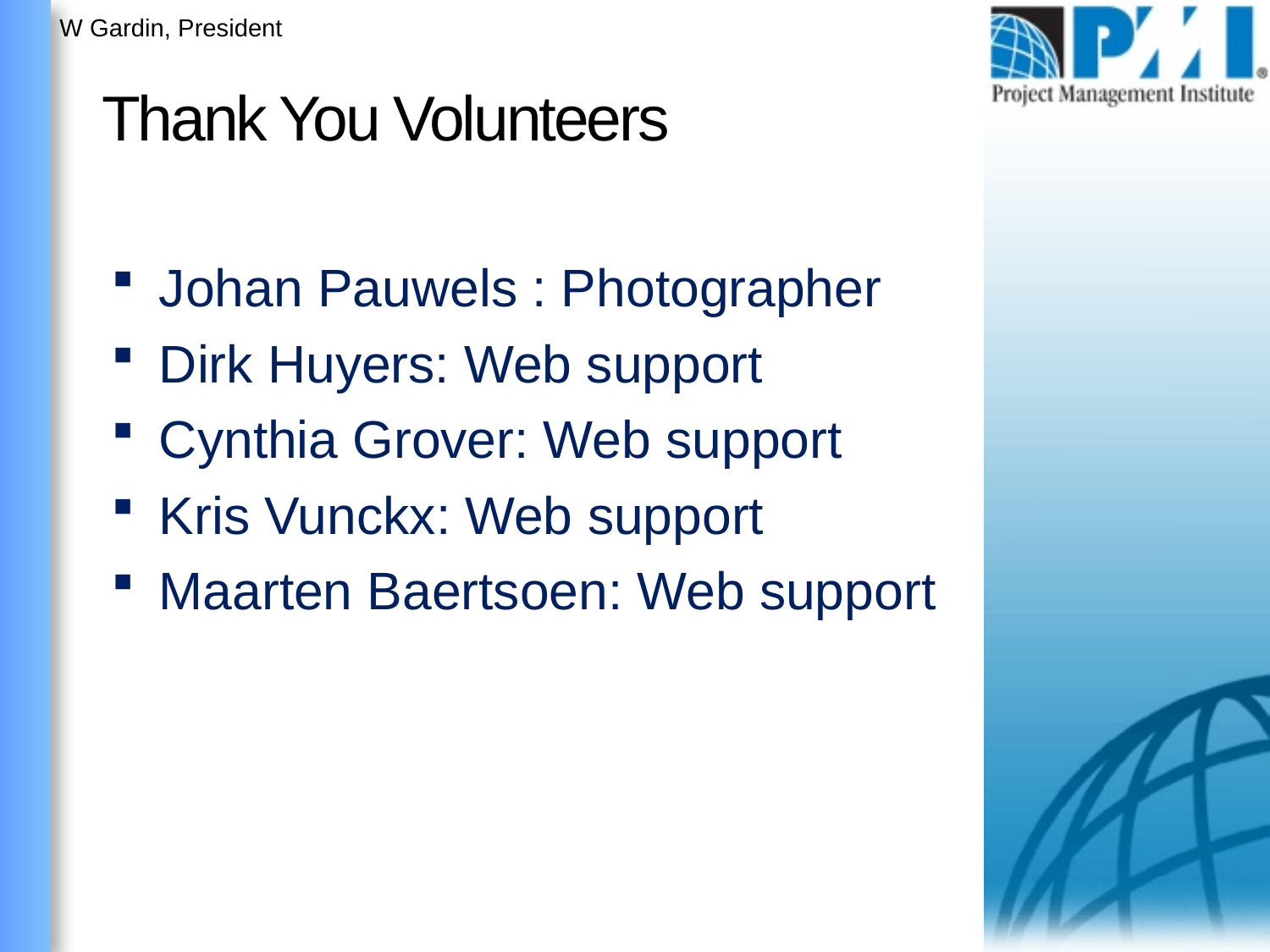

W Gardin, President
# Thank You Volunteers
Johan Pauwels : Photographer
Dirk Huyers: Web support
Cynthia Grover: Web support
Kris Vunckx: Web support
Maarten Baertsoen: Web support